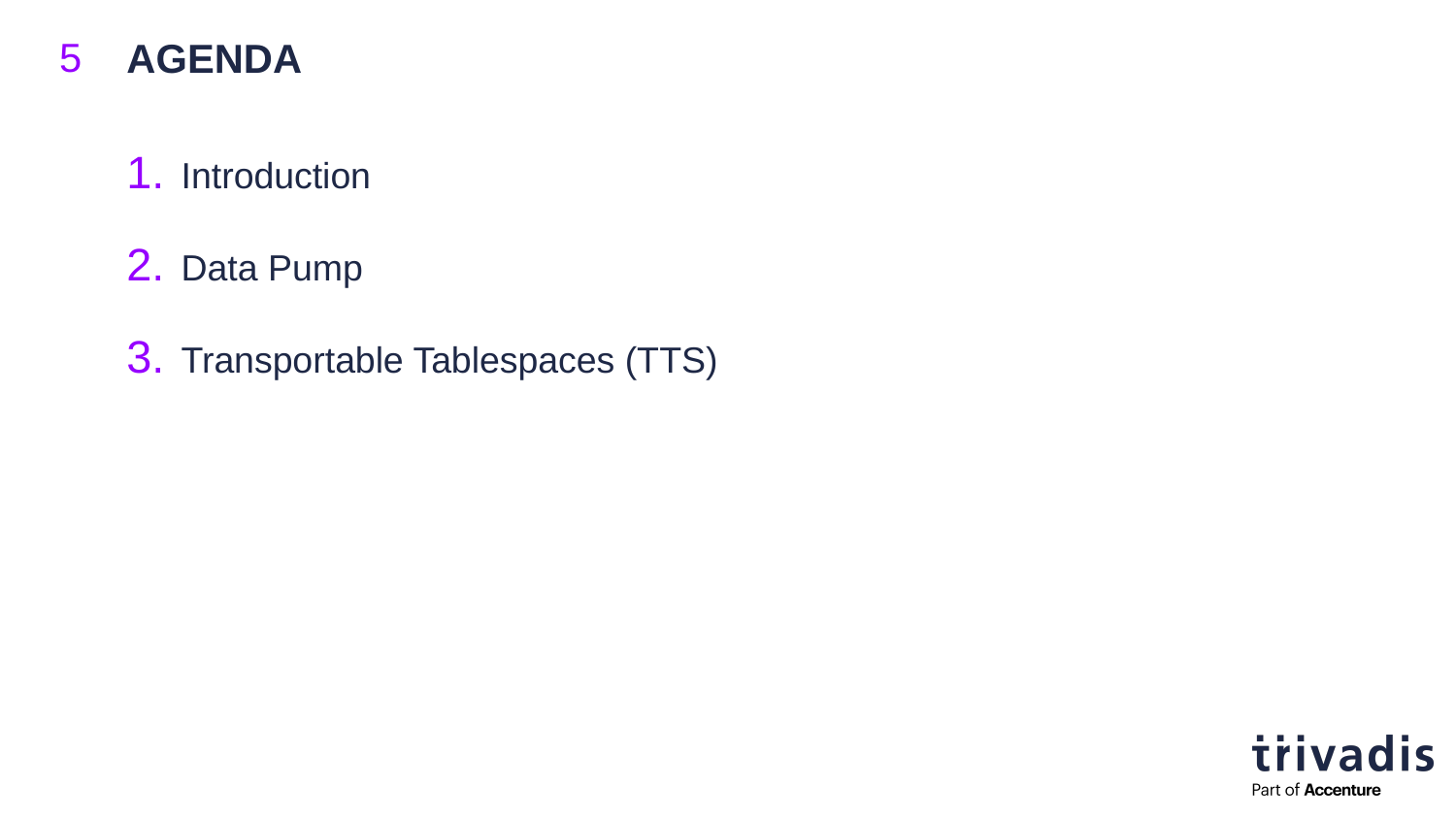

Agenda
5
Introduction

Data Pump

Transportable Tablespaces (TTS)